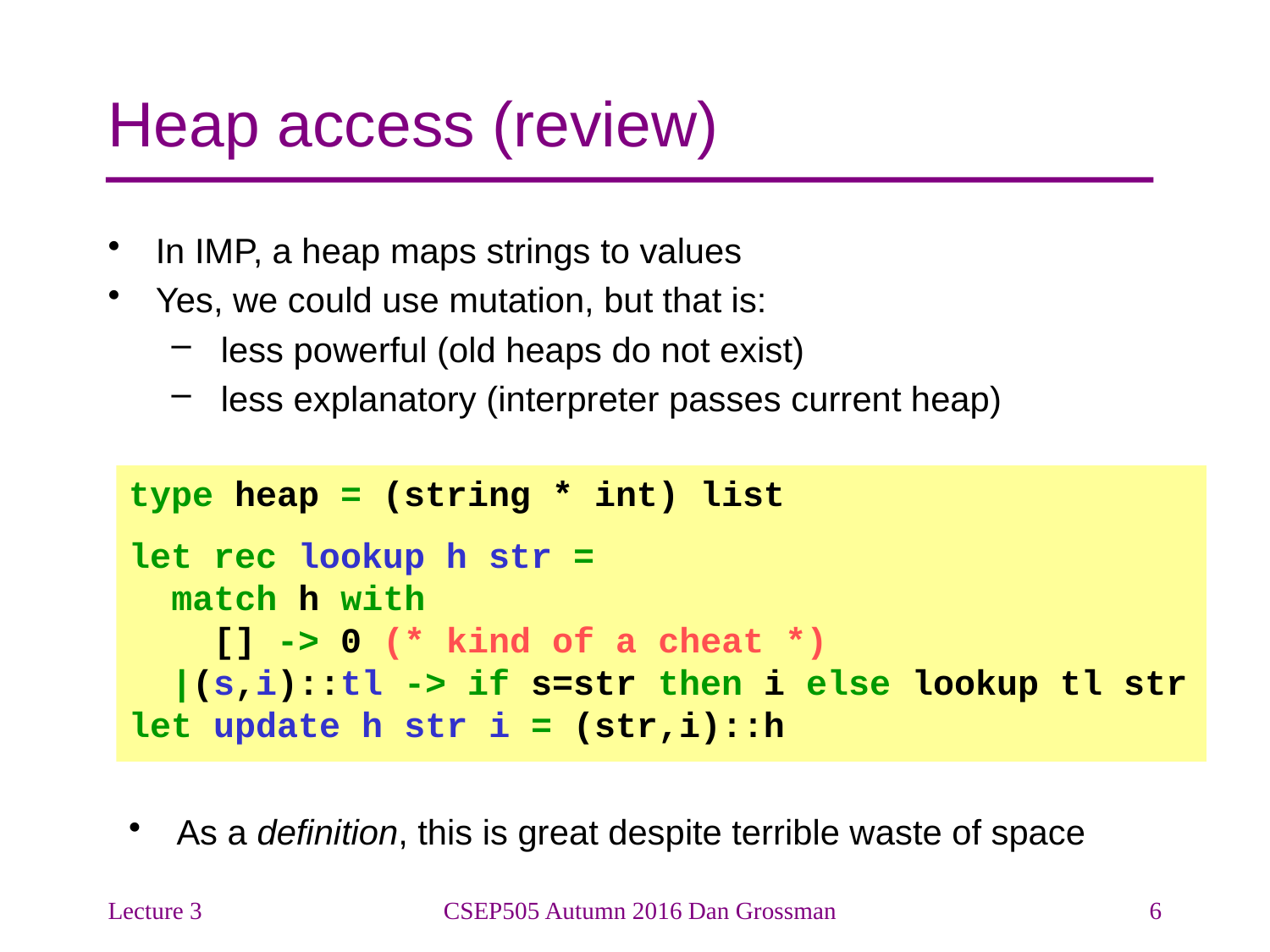

# Heap access (review)
In IMP, a heap maps strings to values
Yes, we could use mutation, but that is:
 less powerful (old heaps do not exist)
 less explanatory (interpreter passes current heap)
type heap = (string * int) list

let rec lookup h str =
  match h with
    [] -> 0 (* kind of a cheat *)
  |(s,i)::tl -> if s=str then i else lookup tl str
let update h str i = (str,i)::h

As a definition, this is great despite terrible waste of space
Lecture 3
CSEP505 Autumn 2016 Dan Grossman
6